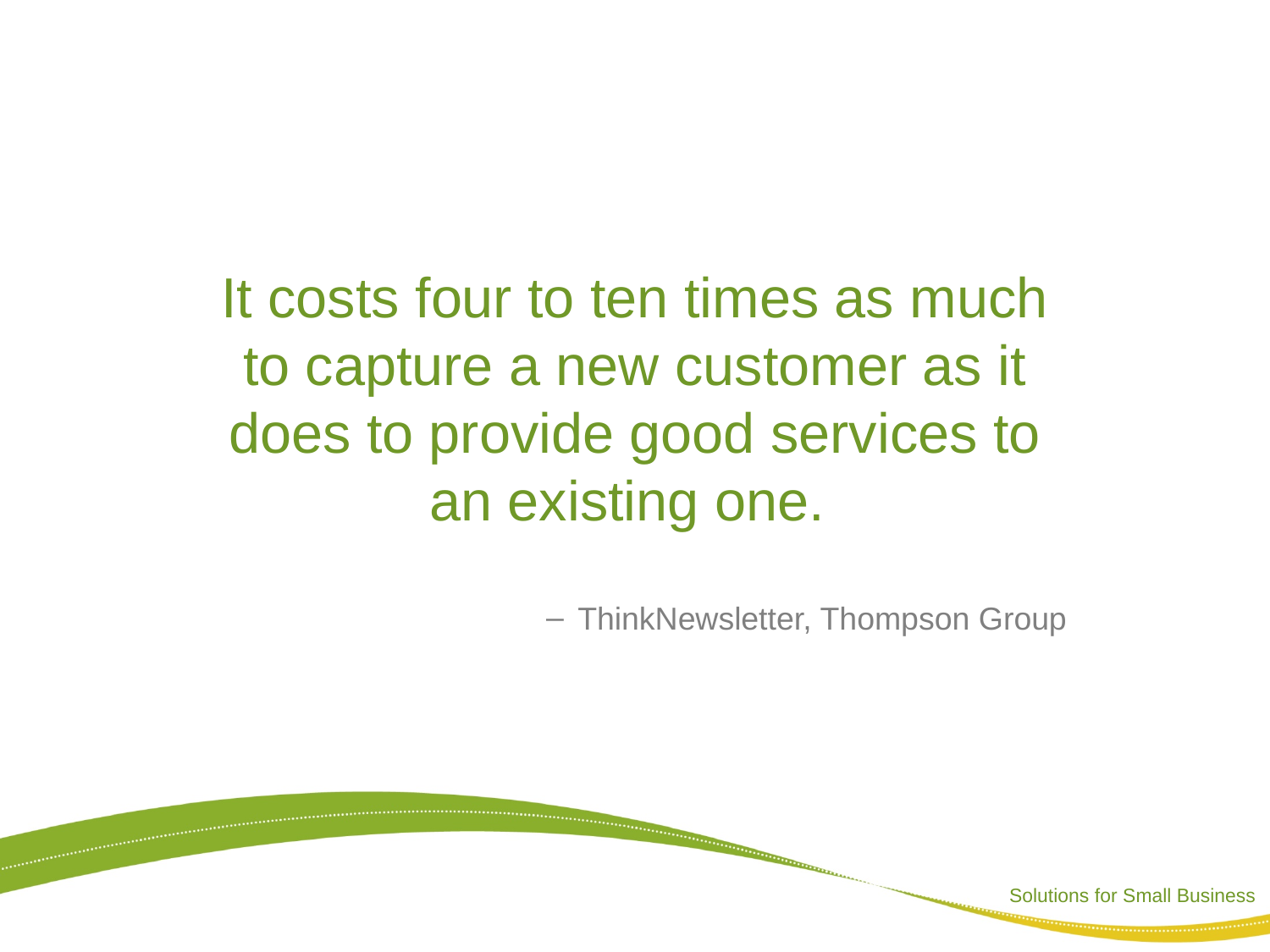

# It costs four to ten times as much to capture a new customer as it does to provide good services to an existing one.
ThinkNewsletter, Thompson Group